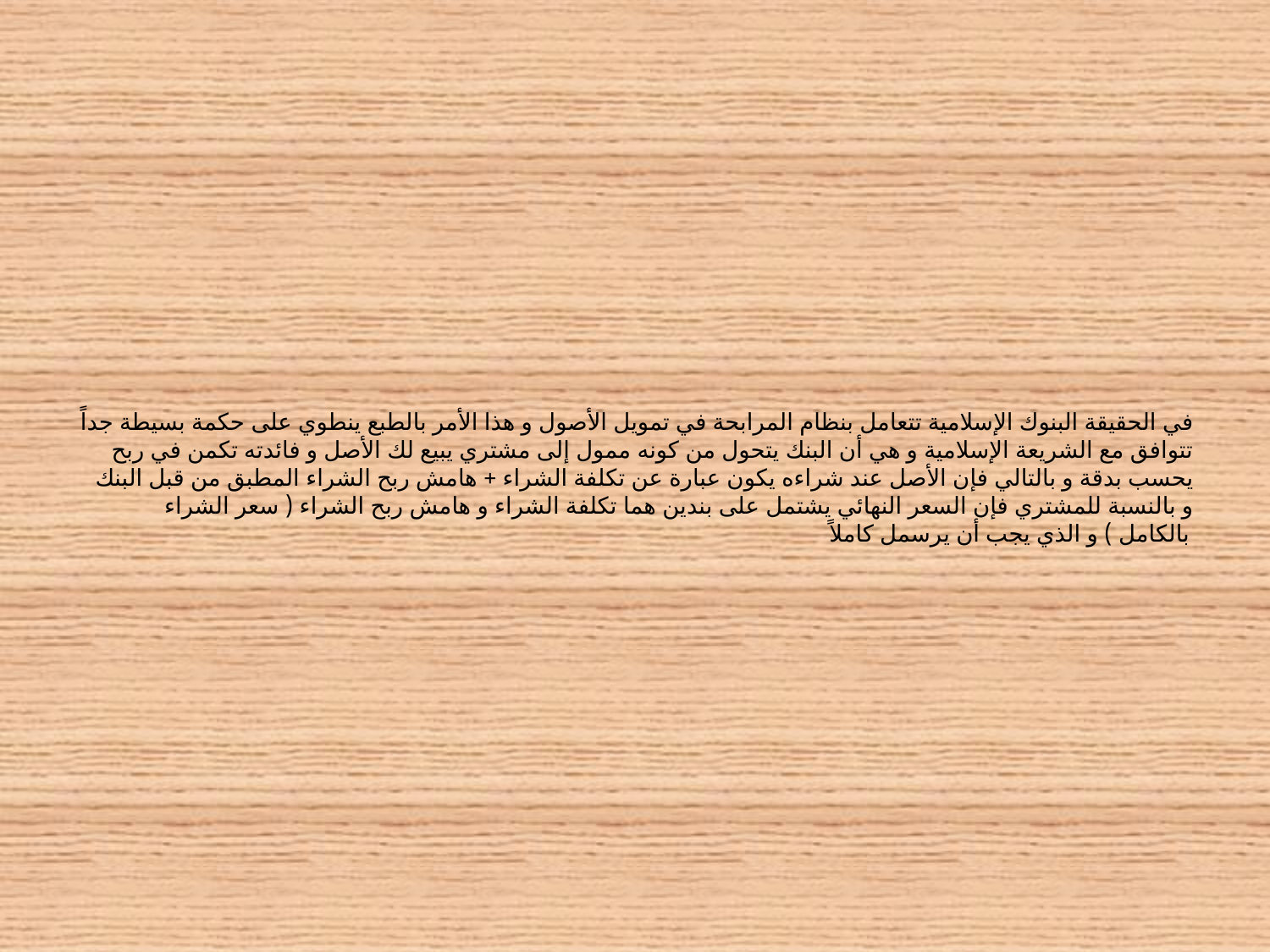

# في الحقيقة البنوك الإسلامية تتعامل بنظام المرابحة في تمويل الأصول و هذا الأمر بالطبع ينطوي على حكمة بسيطة جداً تتوافق مع الشريعة الإسلامية و هي أن البنك يتحول من كونه ممول إلى مشتري يبيع لك الأصل و فائدته تكمن في ربح يحسب بدقة و بالتالي فإن الأصل عند شراءه يكون عبارة عن تكلفة الشراء + هامش ربح الشراء المطبق من قبل البنك و بالنسبة للمشتري فإن السعر النهائي يشتمل على بندين هما تكلفة الشراء و هامش ربح الشراء ( سعر الشراء بالكامل ) و الذي يجب أن يرسمل كاملاً